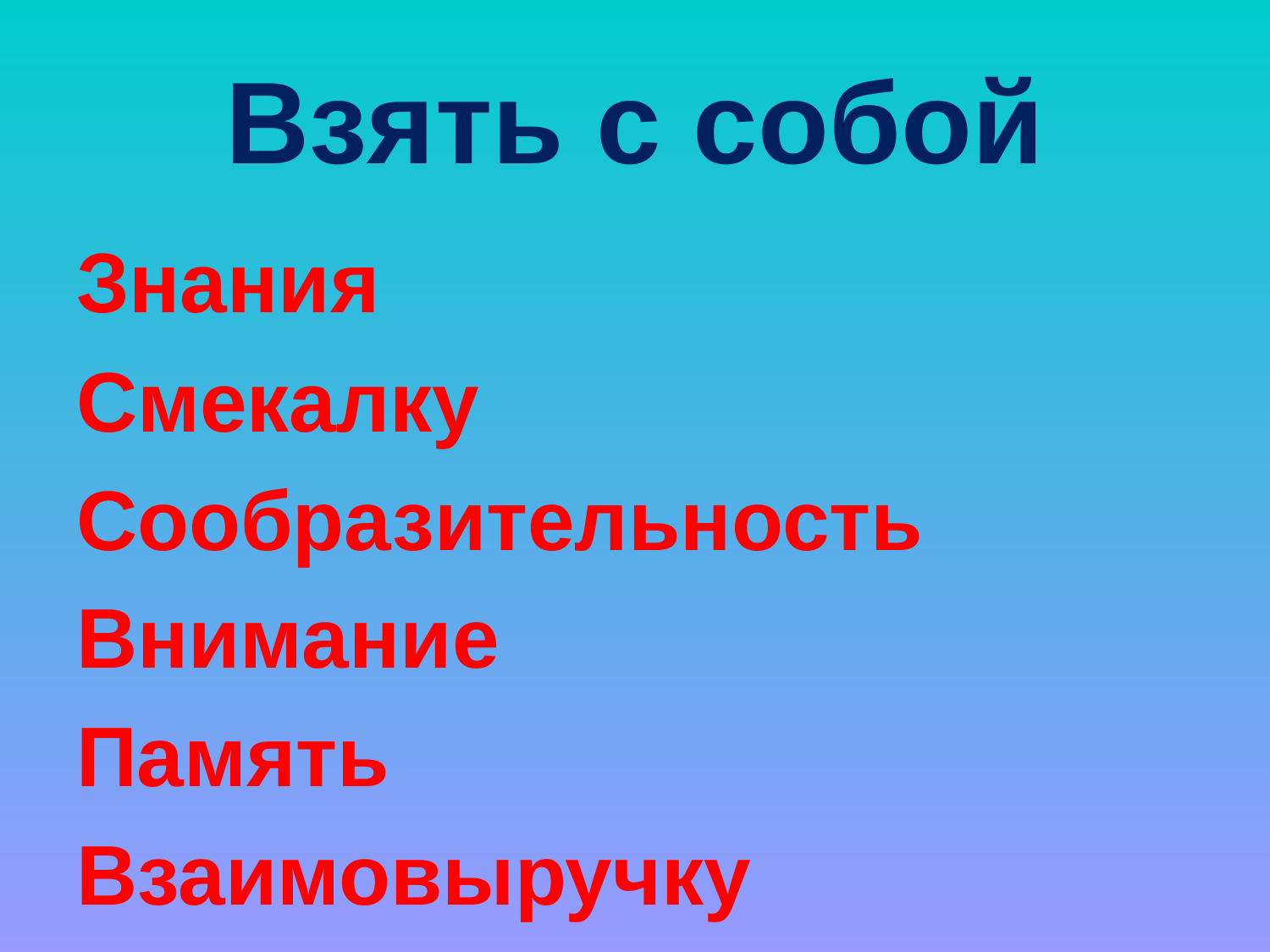

# Взять с собой
Знания
Смекалку
Сообразительность
Внимание
Память
Взаимовыручку